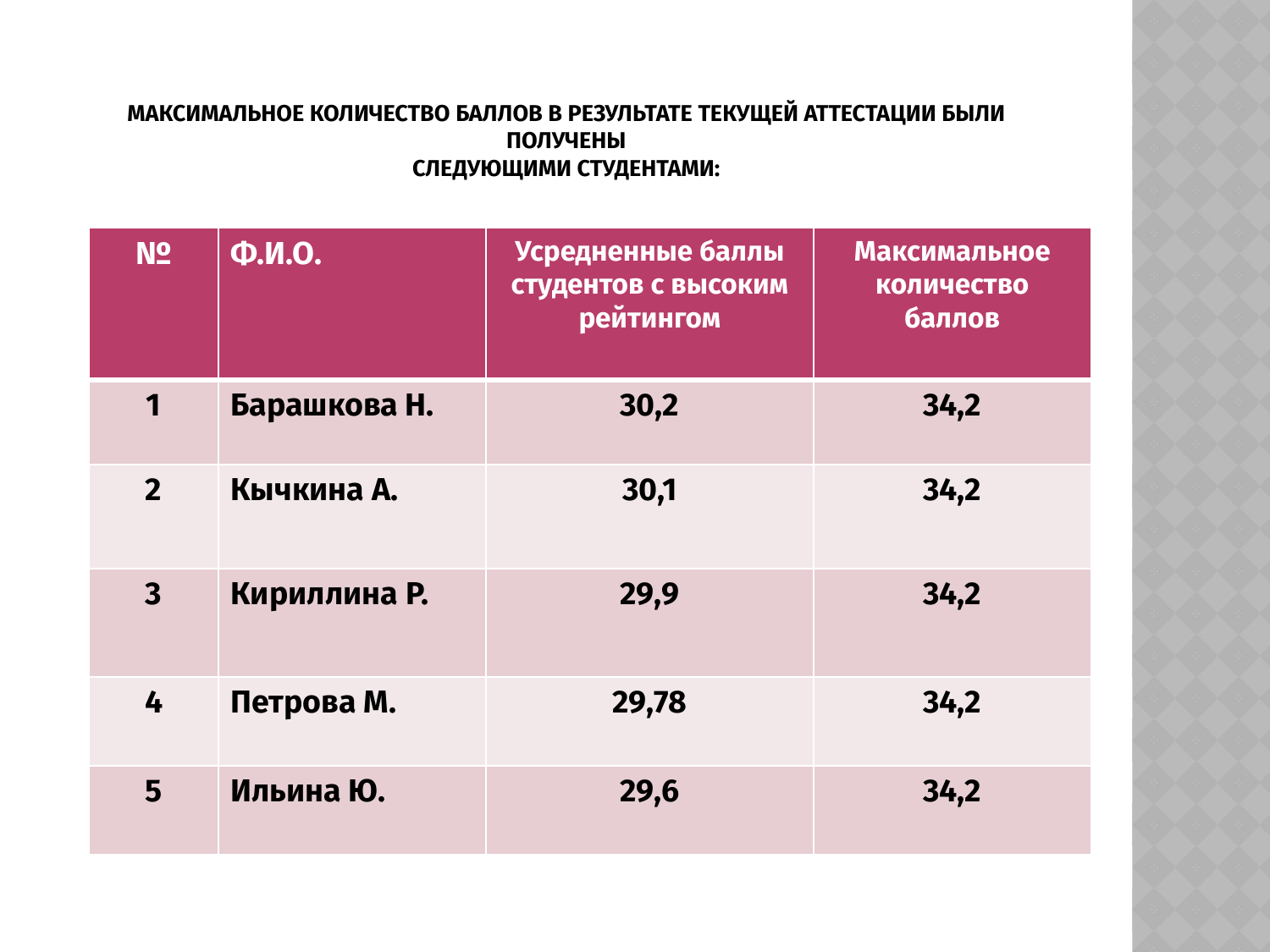

# Максимальное количество баллов в результате текущей аттестации были получены следующими студентами:
| № | Ф.И.О. | Усредненные баллы студентов с высоким рейтингом | Максимальное количество баллов |
| --- | --- | --- | --- |
| 1 | Барашкова Н. | 30,2 | 34,2 |
| 2 | Кычкина А. | 30,1 | 34,2 |
| 3 | Кириллина Р. | 29,9 | 34,2 |
| 4 | Петрова М. | 29,78 | 34,2 |
| 5 | Ильина Ю. | 29,6 | 34,2 |